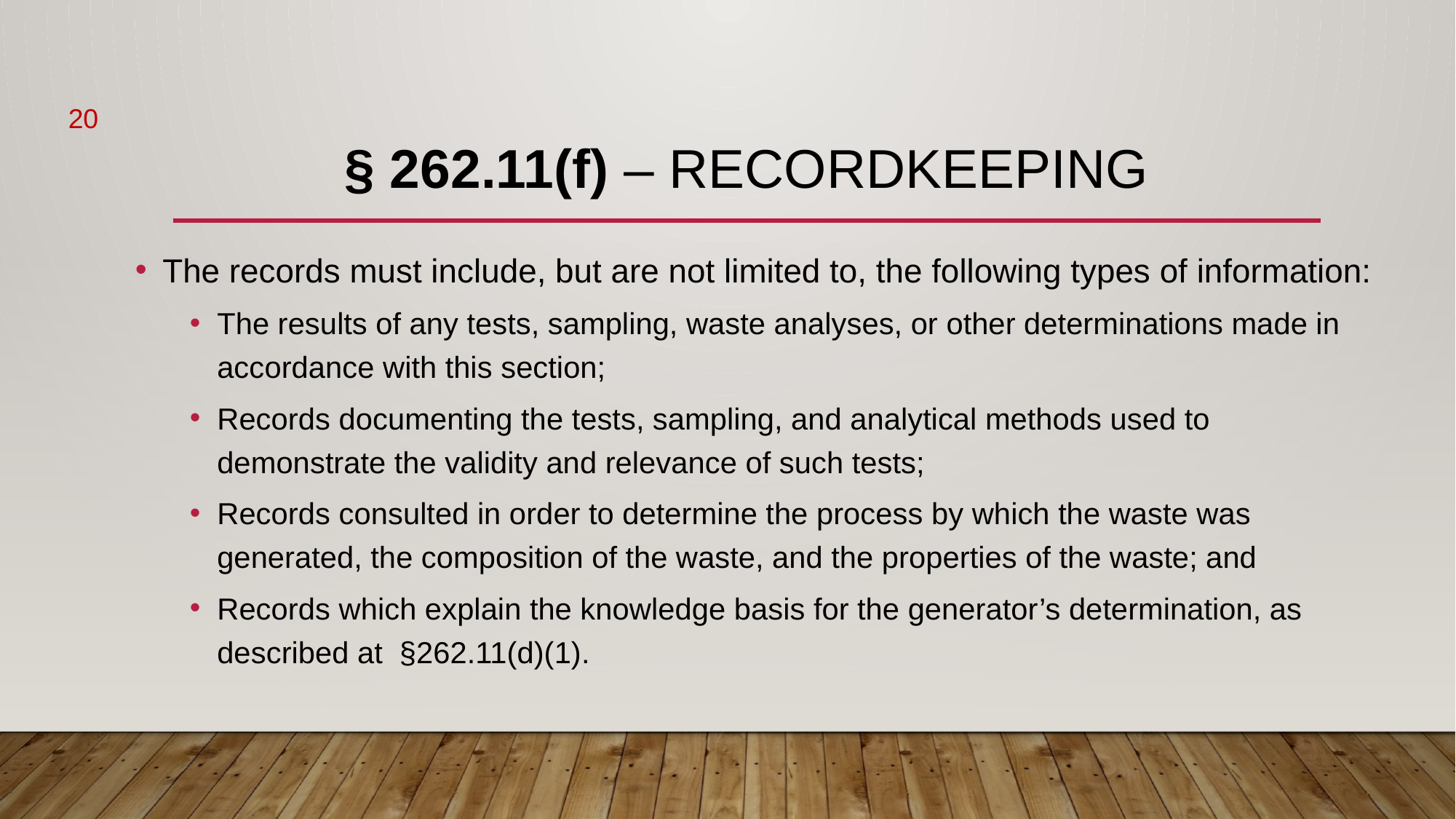

20
# § 262.11(f) – Recordkeeping
The records must include, but are not limited to, the following types of information:
The results of any tests, sampling, waste analyses, or other determinations made in accordance with this section;
Records documenting the tests, sampling, and analytical methods used to demonstrate the validity and relevance of such tests;
Records consulted in order to determine the process by which the waste was generated, the composition of the waste, and the properties of the waste; and
Records which explain the knowledge basis for the generator’s determination, as described at  §262.11(d)(1).